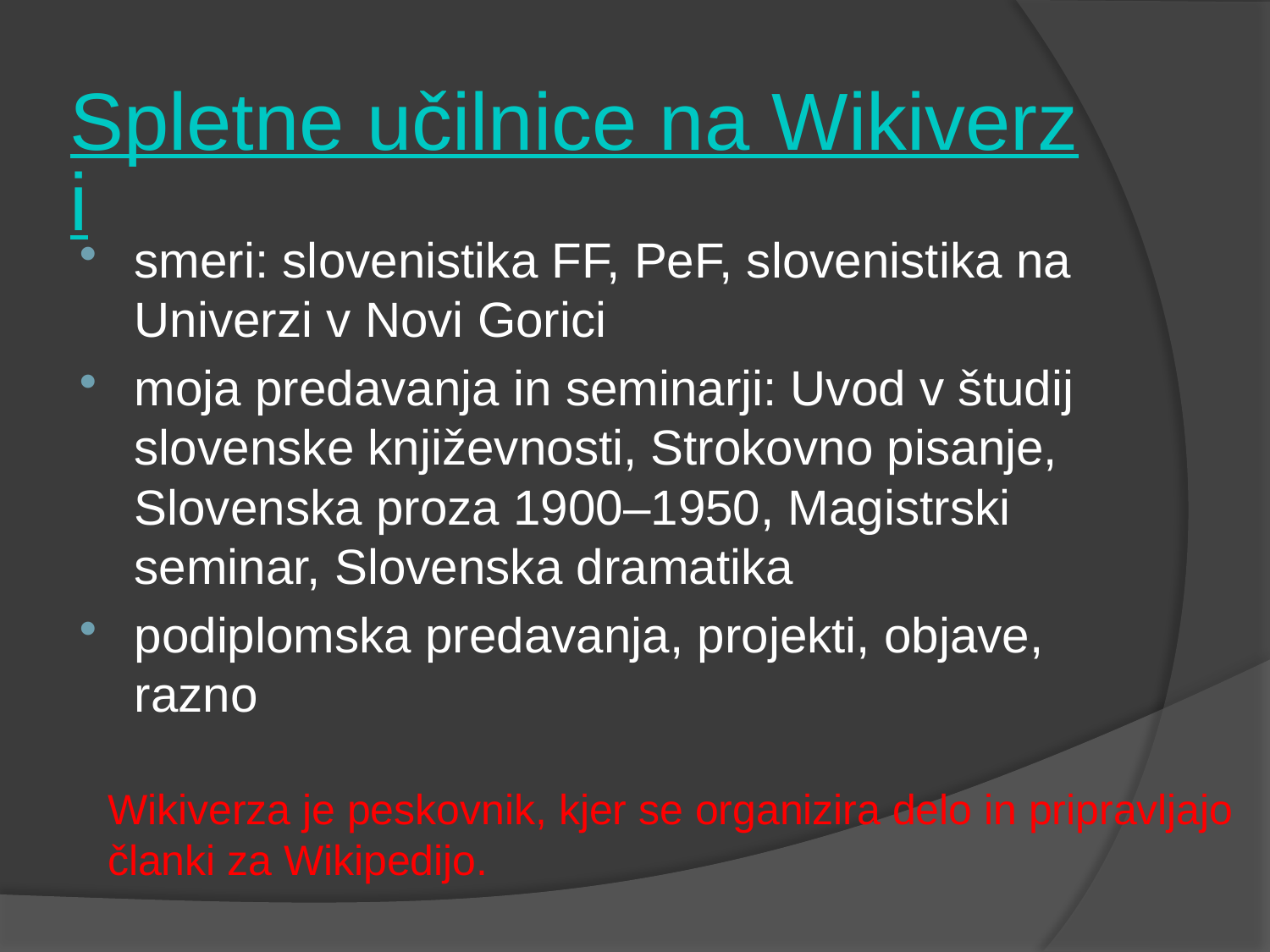

# Spletne učilnice na Wikiverzi
smeri: slovenistika FF, PeF, slovenistika na Univerzi v Novi Gorici
moja predavanja in seminarji: Uvod v študij slovenske književnosti, Strokovno pisanje, Slovenska proza 1900–1950, Magistrski seminar, Slovenska dramatika
podiplomska predavanja, projekti, objave, razno
Wikiverza je peskovnik, kjer se organizira delo in pripravljajo članki za Wikipedijo.